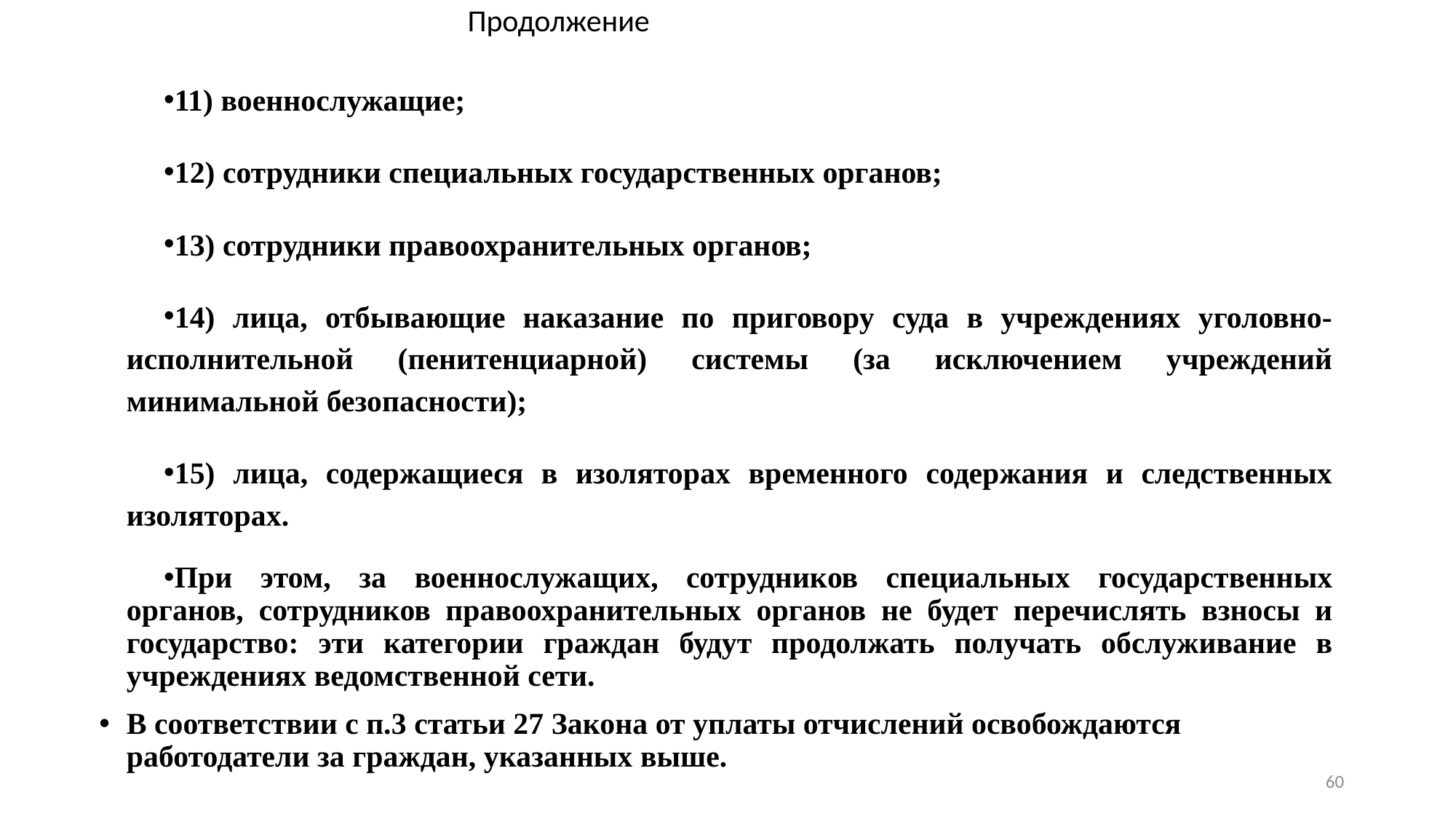

# Продолжение
11) военнослужащие;
12) сотрудники специальных государственных органов;
13) сотрудники правоохранительных органов;
14) лица, отбывающие наказание по приговору суда в учреждениях уголовно-исполнительной (пенитенциарной) системы (за исключением учреждений минимальной безопасности);
15) лица, содержащиеся в изоляторах временного содержания и следственных изоляторах.
При этом, за военнослужащих, сотрудников специальных государственных органов, сотрудников правоохранительных органов не будет перечислять взносы и государство: эти категории граждан будут продолжать получать обслуживание в учреждениях ведомственной сети.
В соответствии с п.3 статьи 27 Закона от уплаты отчислений освобождаются работодатели за граждан, указанных выше.
60